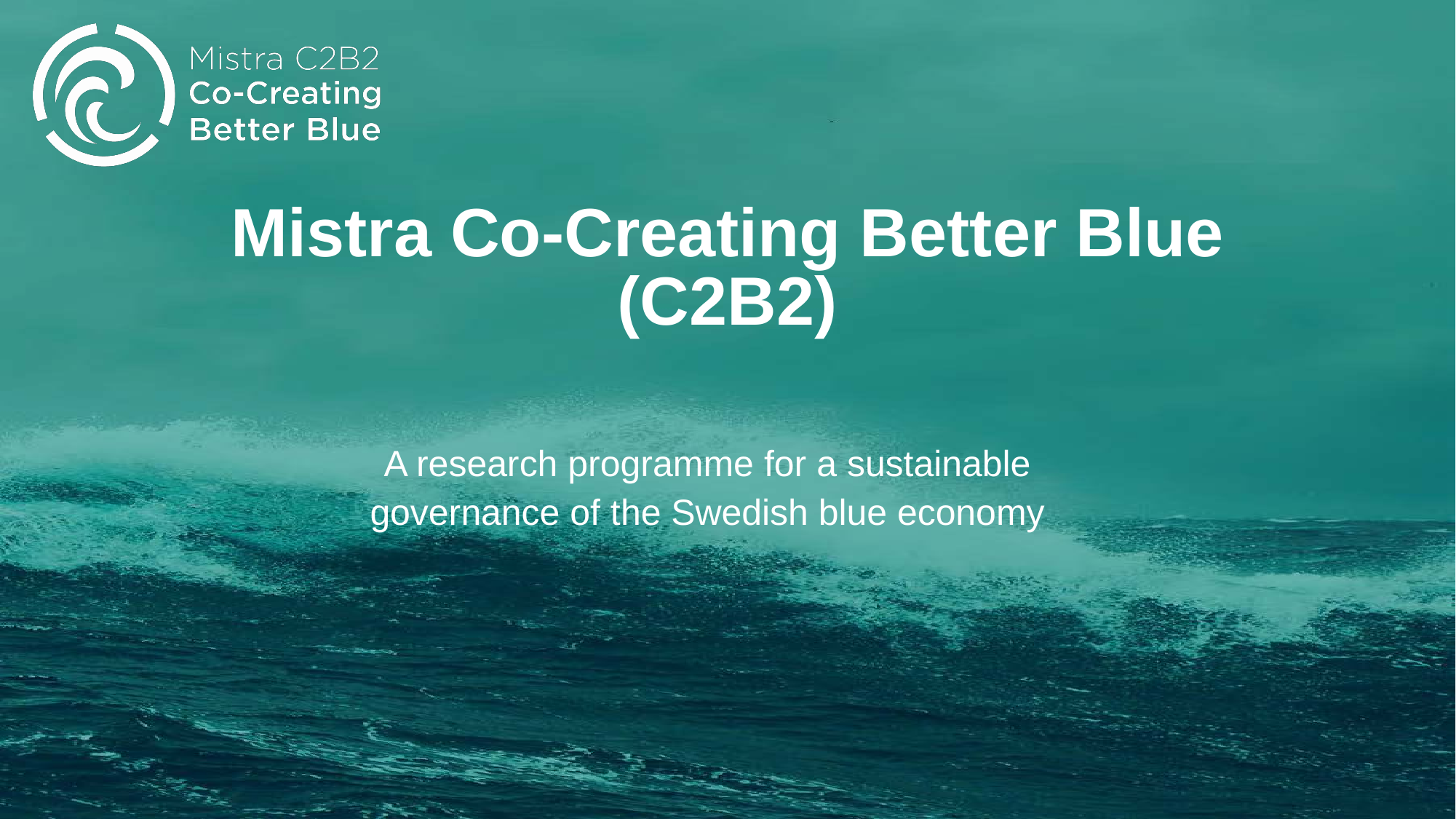

# Mistra Co-Creating Better Blue (C2B2)
A research programme for a sustainable governance of the Swedish blue economy